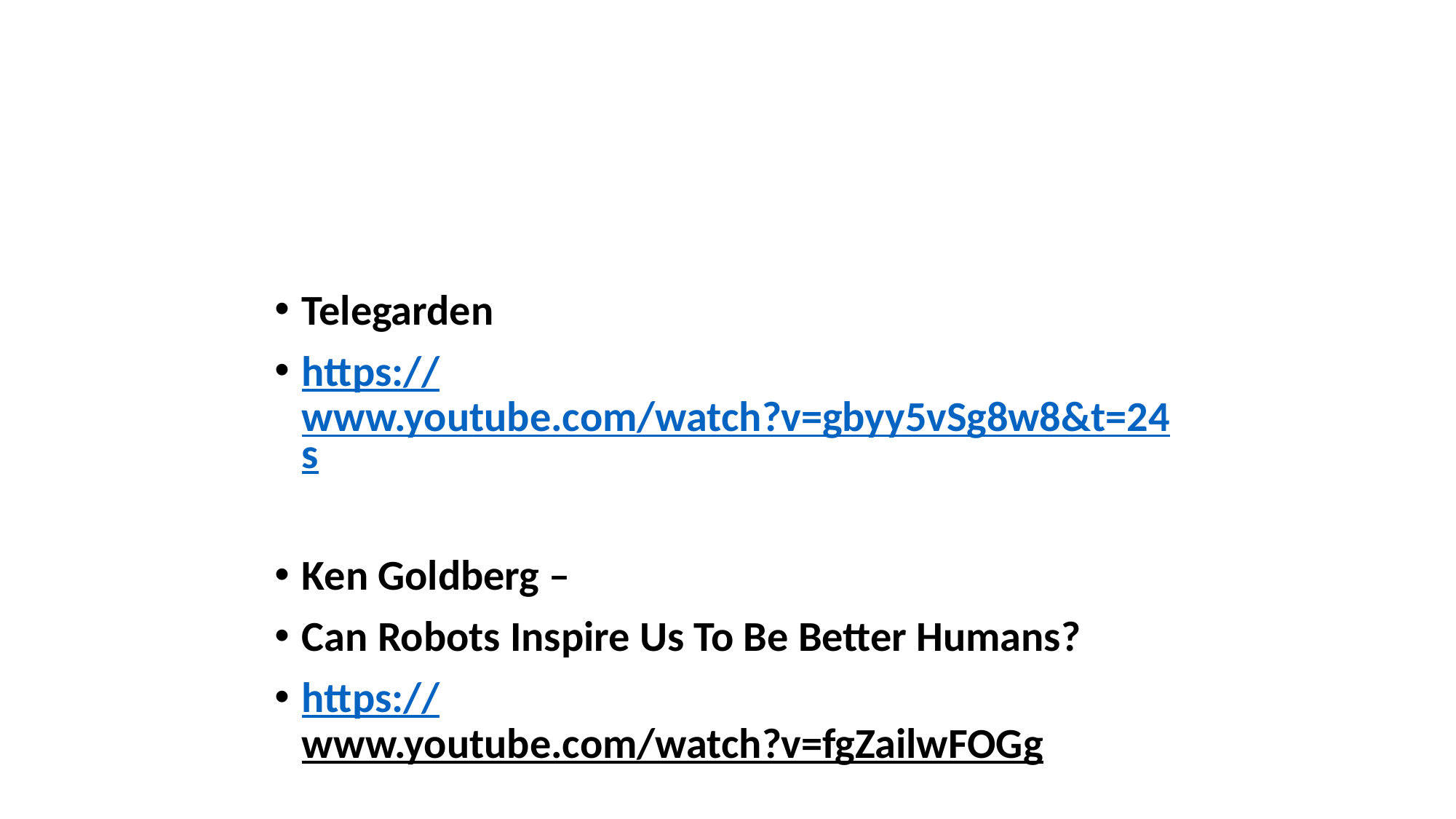

#
Telegarden
https://www.youtube.com/watch?v=gbyy5vSg8w8&t=24s

Ken Goldberg –
Can Robots Inspire Us To Be Better Humans?
https://www.youtube.com/watch?v=fgZailwFOGg